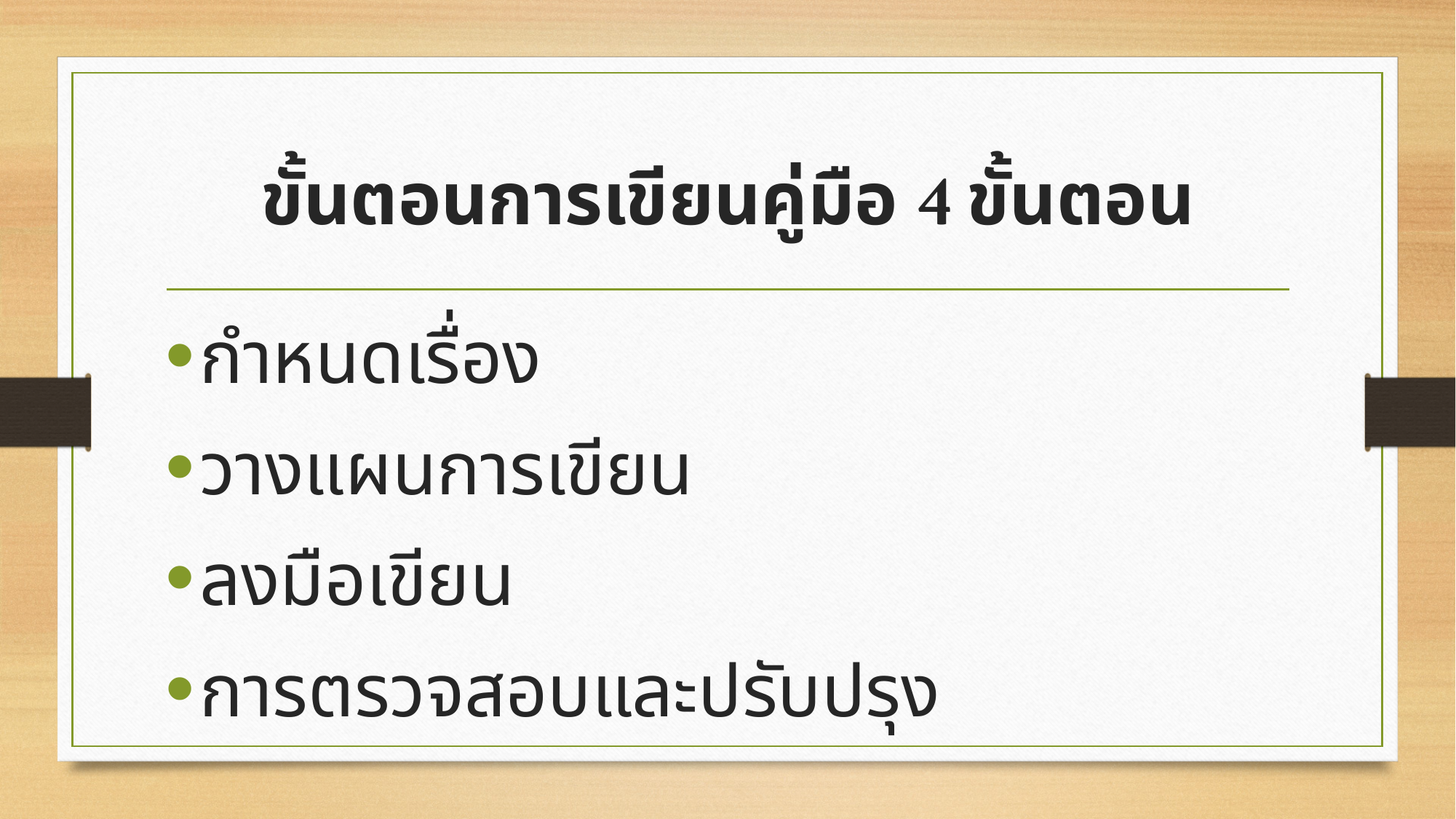

# ขั้นตอนการเขียนคู่มือ 4 ขั้นตอน
กำหนดเรื่อง
วางแผนการเขียน
ลงมือเขียน
การตรวจสอบและปรับปรุง